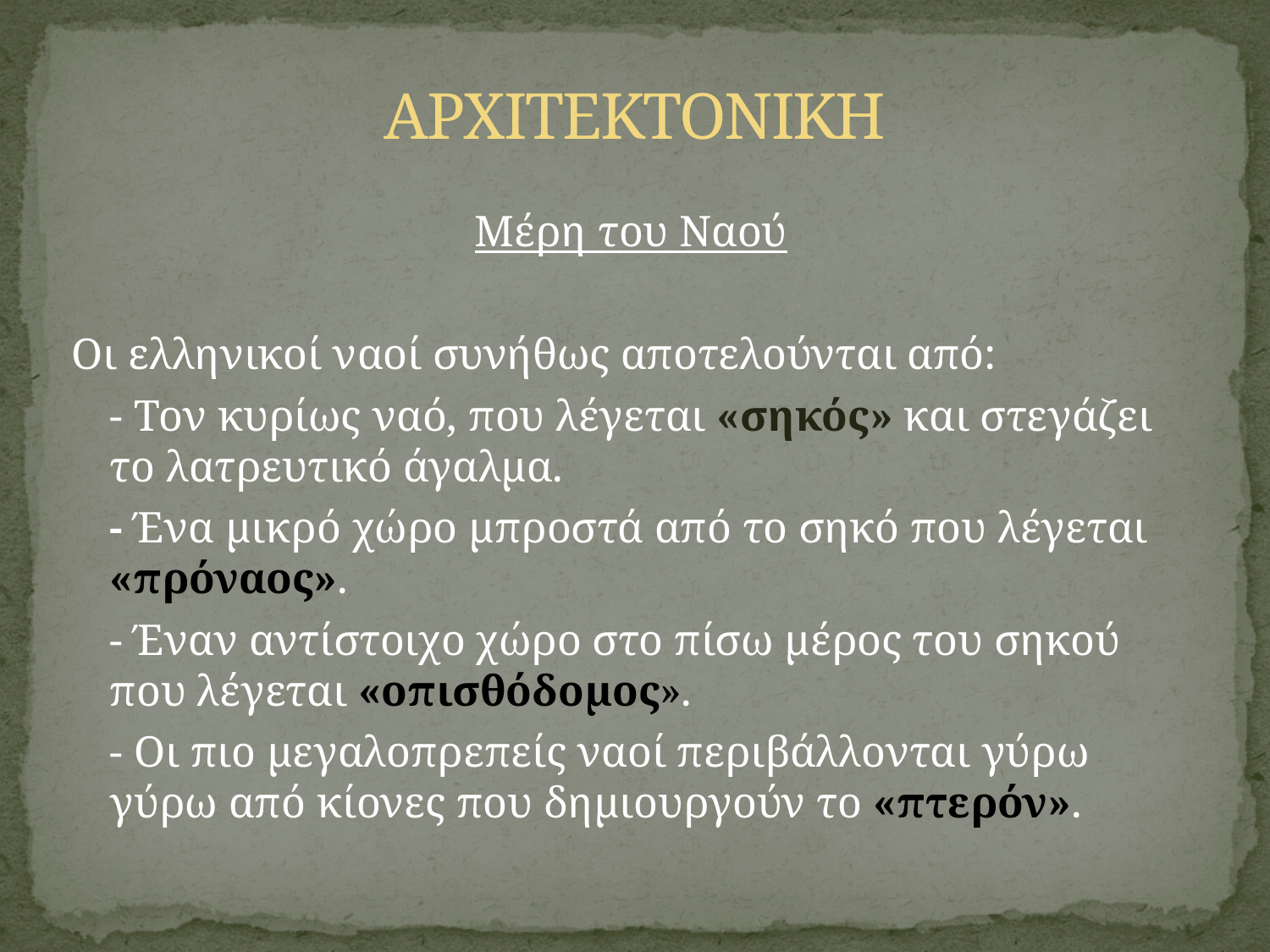

# ΑΡΧΙΤΕΚΤΟΝΙΚΗ
Μέρη του Ναού

Οι ελληνικοί ναοί συνήθως αποτελούνται από:
	- Τον κυρίως ναό, που λέγεται «σηκός» και στεγάζει το λατρευτικό άγαλμα.
	- Ένα μικρό χώρο μπροστά από το σηκό που λέγεται «πρόναος».
	- Έναν αντίστοιχο χώρο στο πίσω μέρος του σηκού που λέγεται «οπισθόδομος».
	- Οι πιο μεγαλοπρεπείς ναοί περιβάλλονται γύρω γύρω από κίονες που δημιουργούν το «πτερόν».